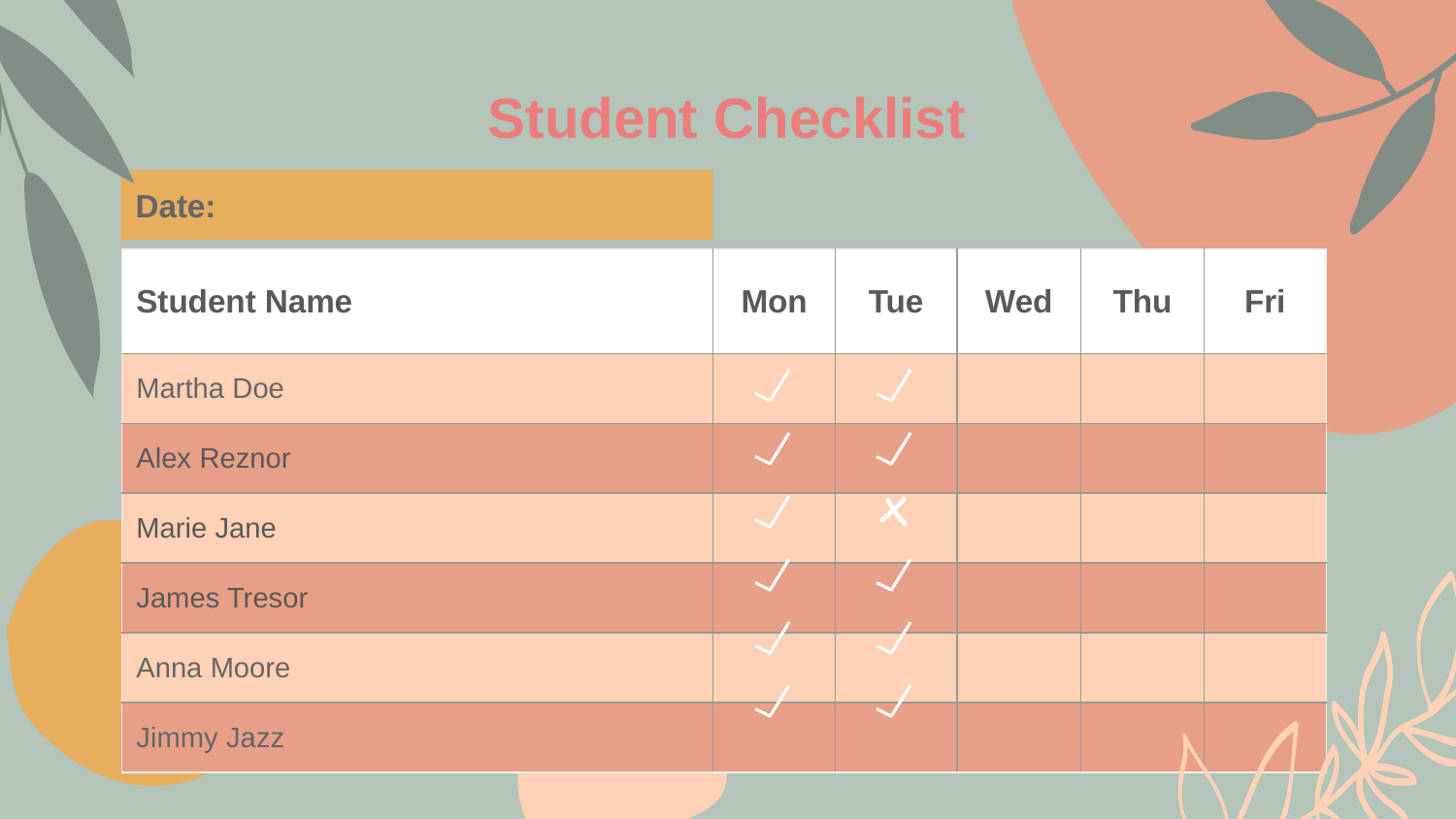

# Student Checklist
Date:
| Student Name | Mon | Tue | Wed | Thu | Fri |
| --- | --- | --- | --- | --- | --- |
| Martha Doe |  |  |  |  |  |
| Alex Reznor |  |  |  |  |  |
| Marie Jane |  |  |  |  |  |
| James Tresor |  |  |  |  |  |
| Anna Moore |  |  |  |  |  |
| Jimmy Jazz |  |  |  |  |  |